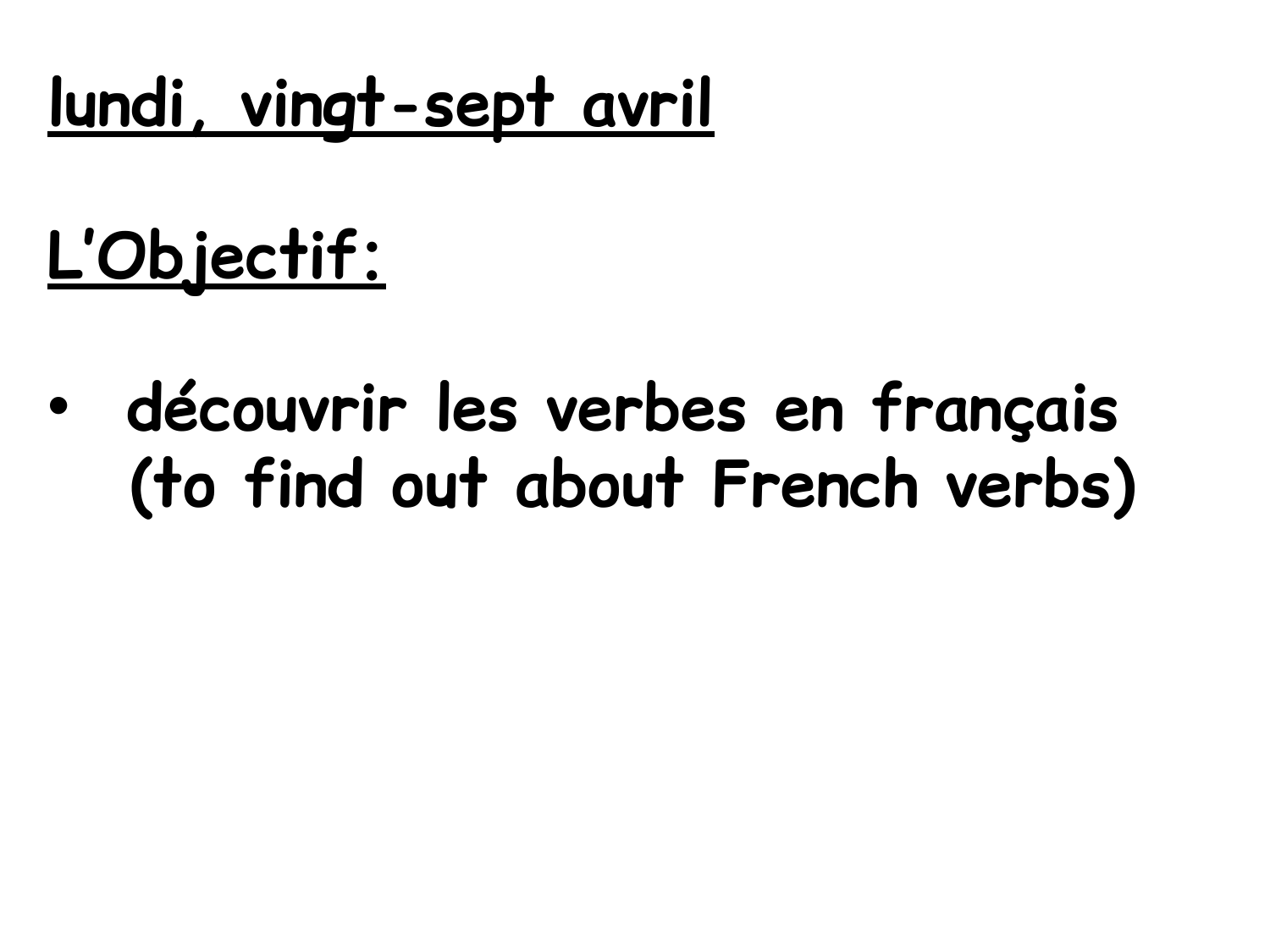

lundi, vingt-sept avril

L’Objectif:

découvrir les verbes en français
   (to find out about French verbs)